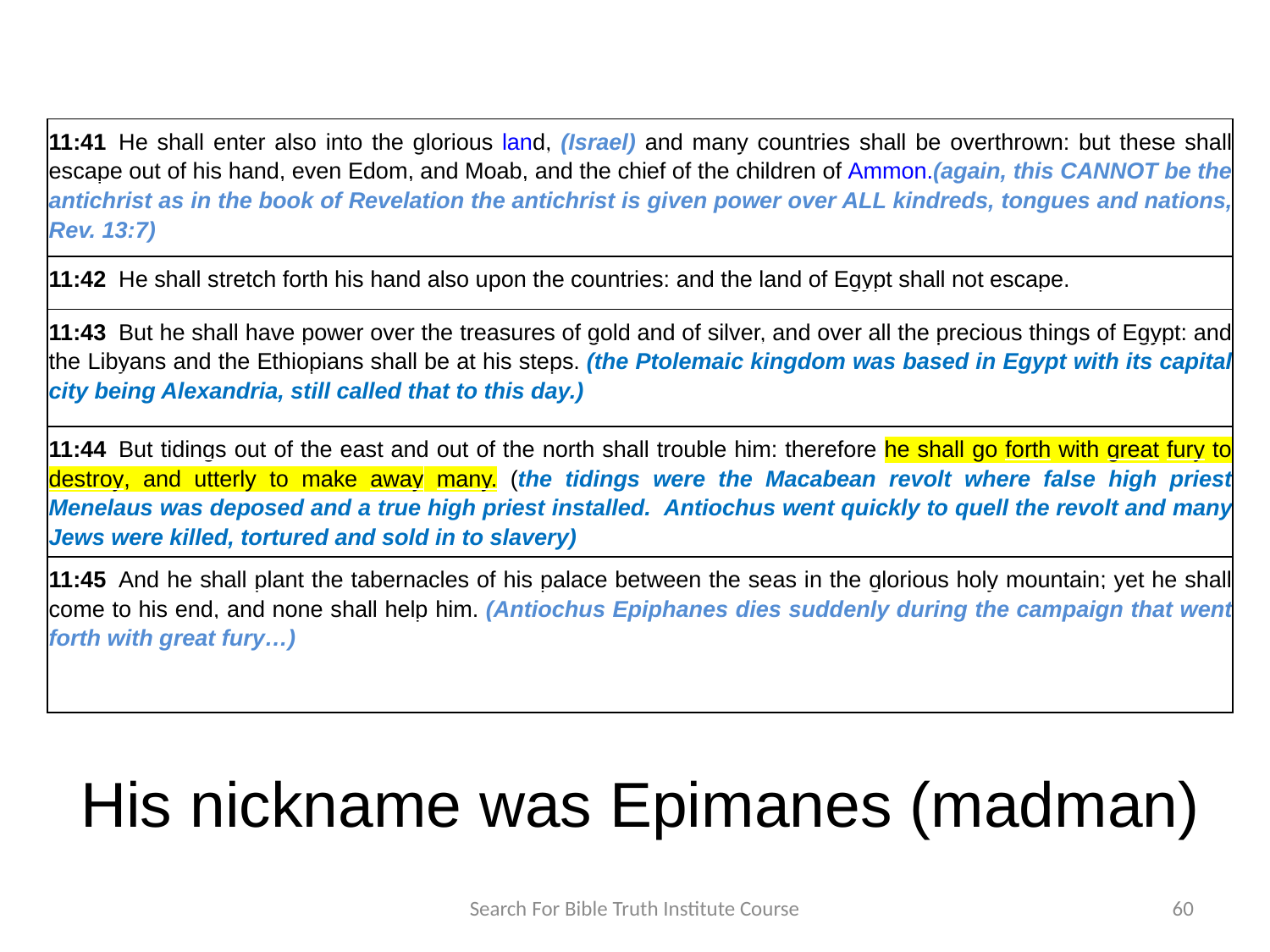

| 11:41  He shall enter also into the glorious land, (Israel) and many countries shall be overthrown: but these shall escape out of his hand, even Edom, and Moab, and the chief of the children of Ammon.(again, this CANNOT be the antichrist as in the book of Revelation the antichrist is given power over ALL kindreds, tongues and nations, Rev. 13:7) |
| --- |
| 11:42  He shall stretch forth his hand also upon the countries: and the land of Egypt shall not escape. |
| 11:43  But he shall have power over the treasures of gold and of silver, and over all the precious things of Egypt: and the Libyans and the Ethiopians shall be at his steps. (the Ptolemaic kingdom was based in Egypt with its capital city being Alexandria, still called that to this day.) |
| 11:44  But tidings out of the east and out of the north shall trouble him: therefore he shall go forth with great fury to destroy, and utterly to make away many. (the tidings were the Macabean revolt where false high priest Menelaus was deposed and a true high priest installed. Antiochus went quickly to quell the revolt and many Jews were killed, tortured and sold in to slavery) |
| 11:45  And he shall plant the tabernacles of his palace between the seas in the glorious holy mountain; yet he shall come to his end, and none shall help him. (Antiochus Epiphanes dies suddenly during the campaign that went forth with great fury…) |
His nickname was Epimanes (madman)
Search For Bible Truth Institute Course
60